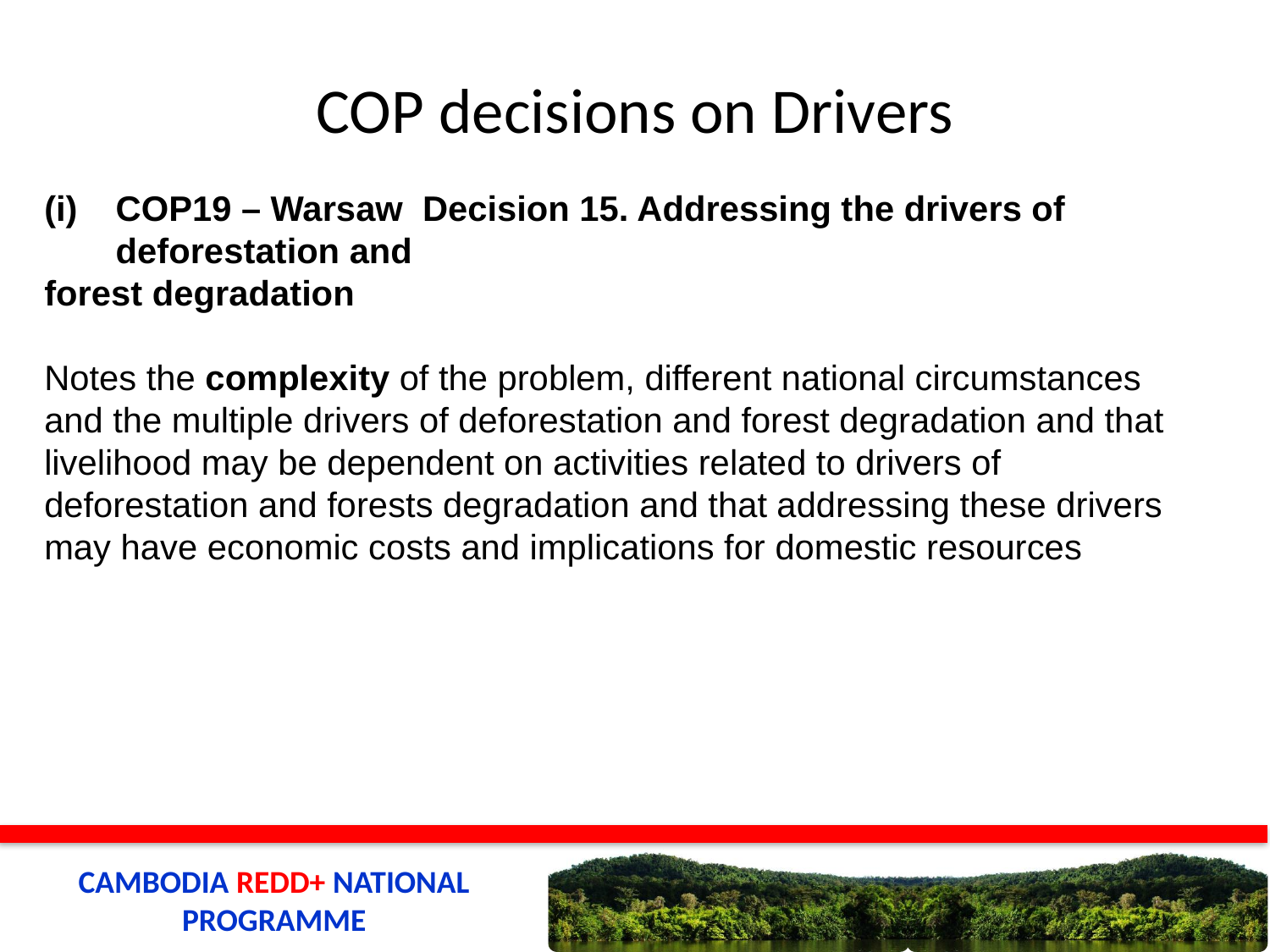

# COP decisions on Drivers
COP19 – Warsaw  Decision 15. Addressing the drivers of deforestation and
forest degradation

Notes the complexity of the problem, different national circumstances and the multiple drivers of deforestation and forest degradation and that livelihood may be dependent on activities related to drivers of deforestation and forests degradation and that addressing these drivers may have economic costs and implications for domestic resources